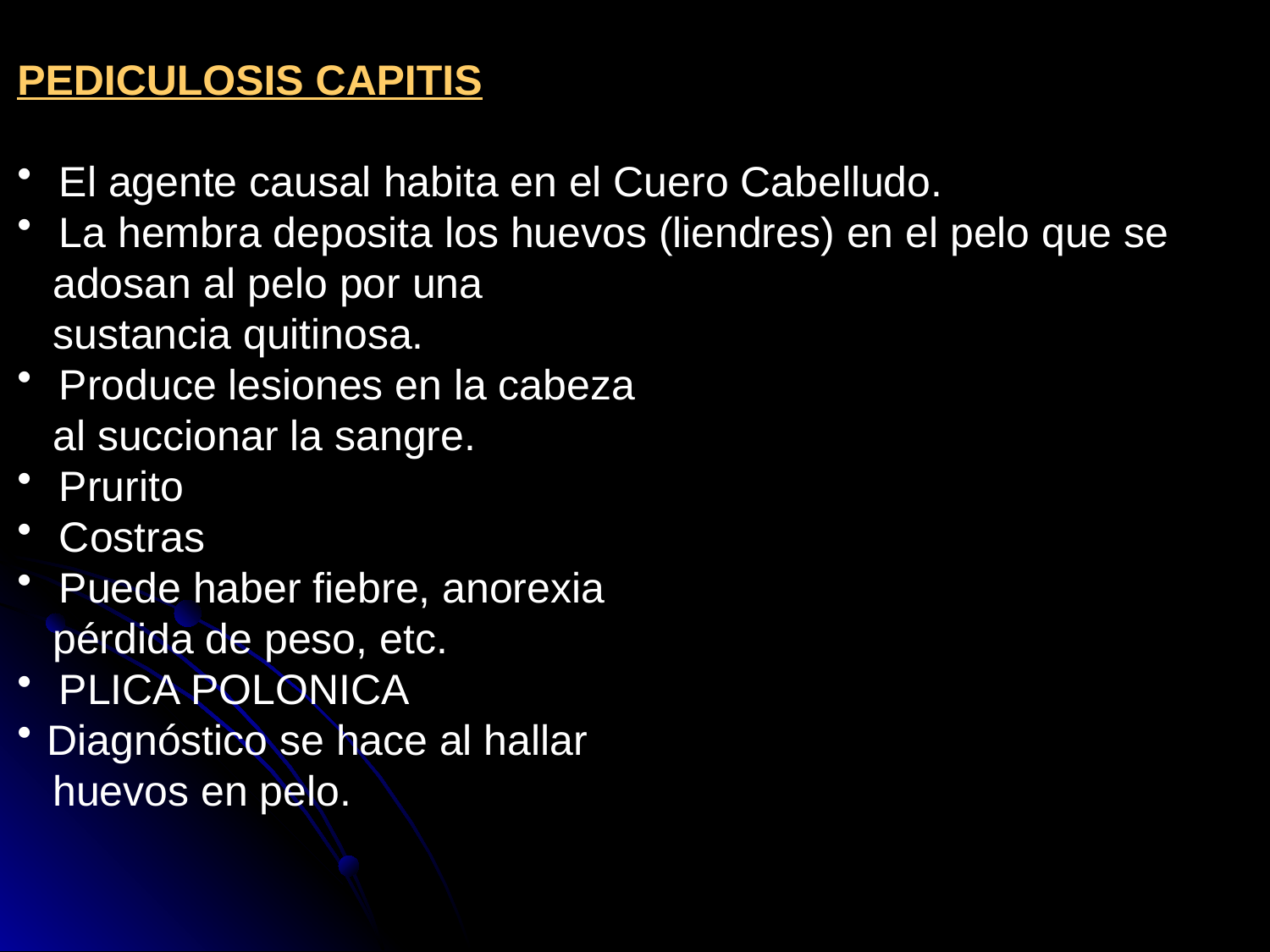

#
PEDICULOSIS CAPITIS

 El agente causal habita en el Cuero Cabelludo.
 La hembra deposita los huevos (liendres) en el pelo que se
   adosan al pelo por una
   sustancia quitinosa.
 Produce lesiones en la cabeza
   al succionar la sangre.
 Prurito
 Costras
 Puede haber fiebre, anorexia
   pérdida de peso, etc.
 PLICA POLONICA
Diagnóstico se hace al hallar
   huevos en pelo.